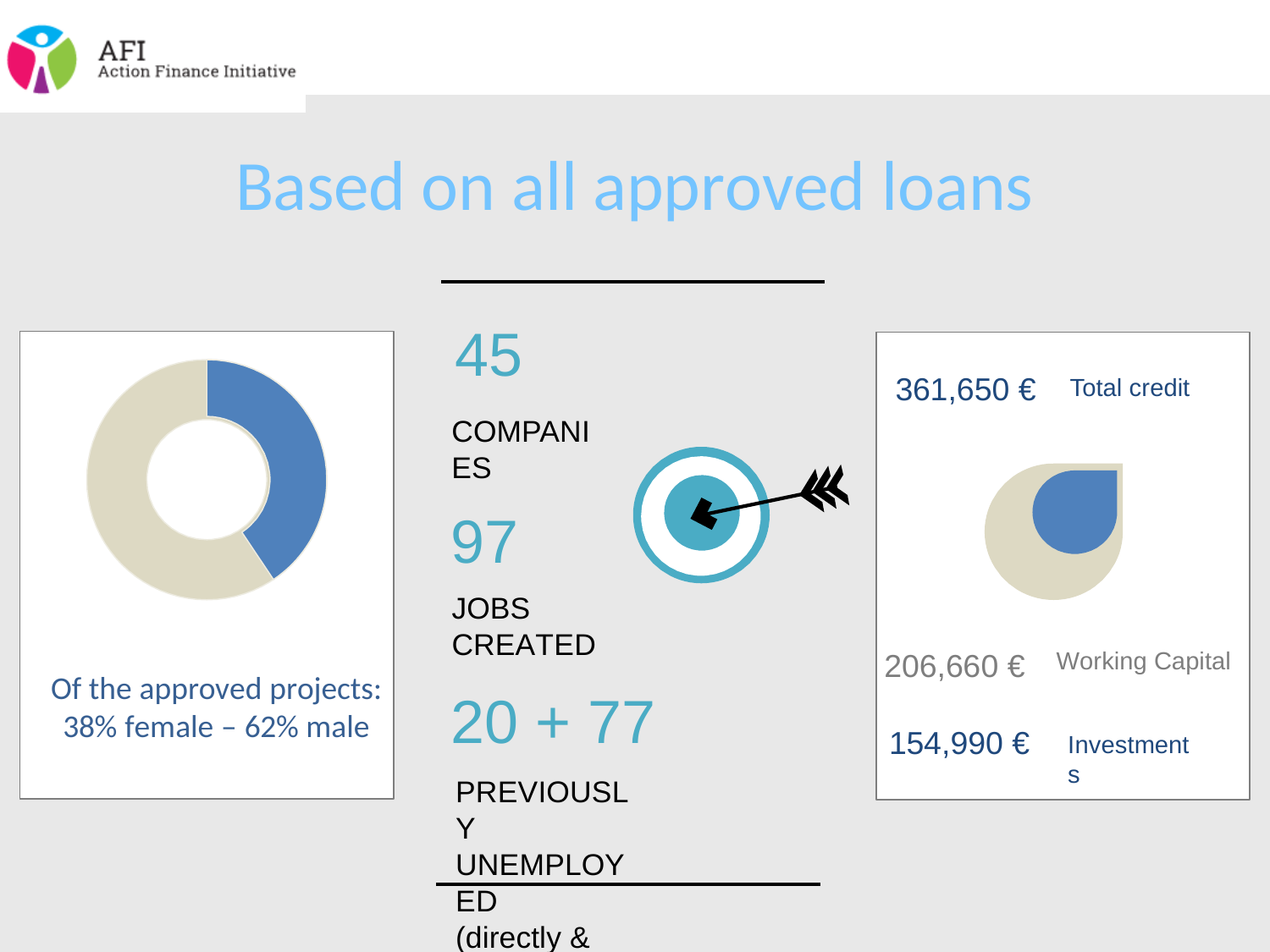

Based on all approved loans

45
COMPANIES

361,650 €
Total credit

97
JOBS CREATED
Working Capital
206,660 €
Of the approved projects:
38% female – 62% male
20 + 77
PREVIOUSLY UNEMPLOYED
(directly & indirectly)
154,990 €
Investments